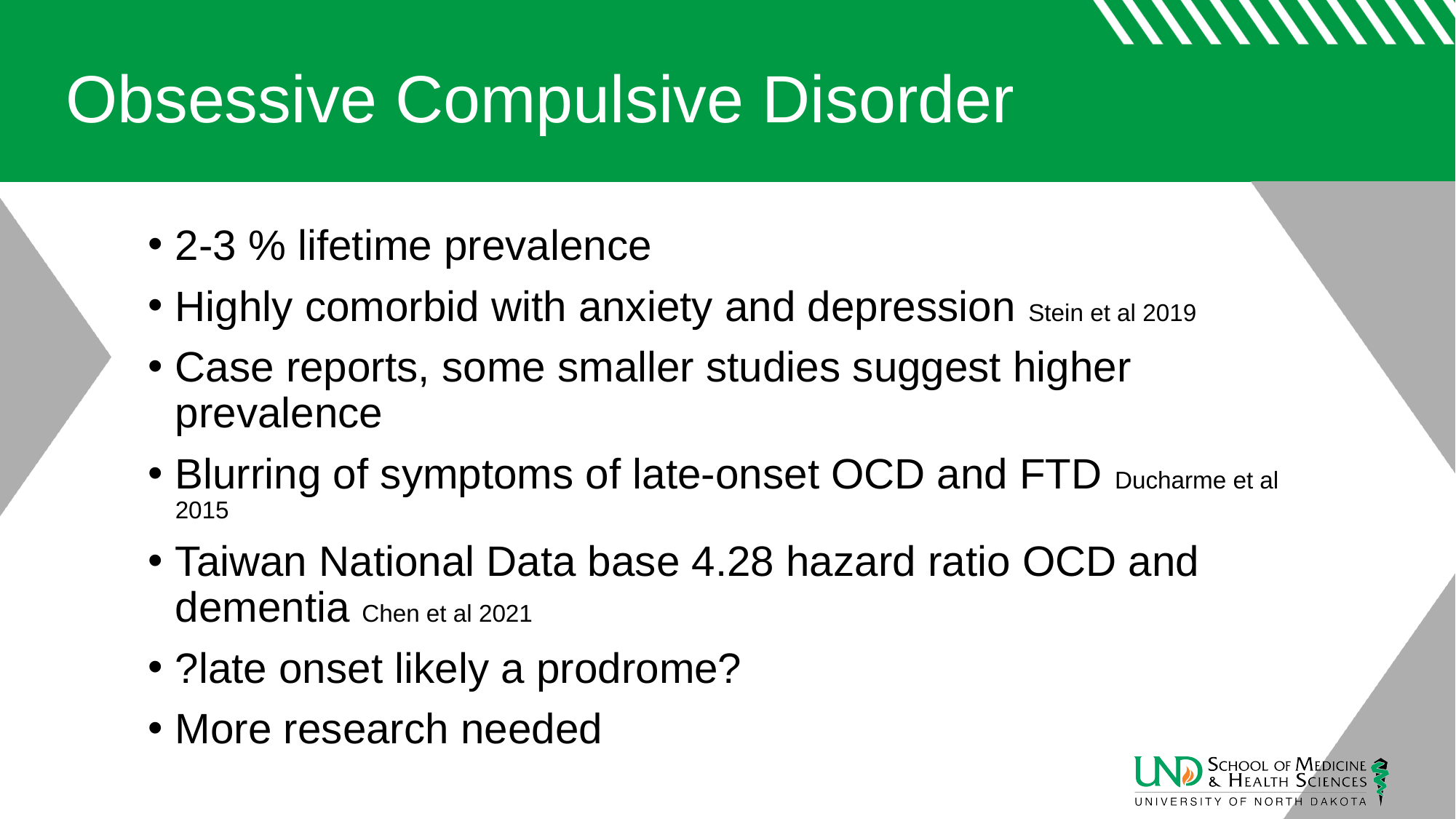

# Obsessive Compulsive Disorder
2-3 % lifetime prevalence
Highly comorbid with anxiety and depression Stein et al 2019
Case reports, some smaller studies suggest higher prevalence
Blurring of symptoms of late-onset OCD and FTD Ducharme et al 2015
Taiwan National Data base 4.28 hazard ratio OCD and dementia Chen et al 2021
?late onset likely a prodrome?
More research needed